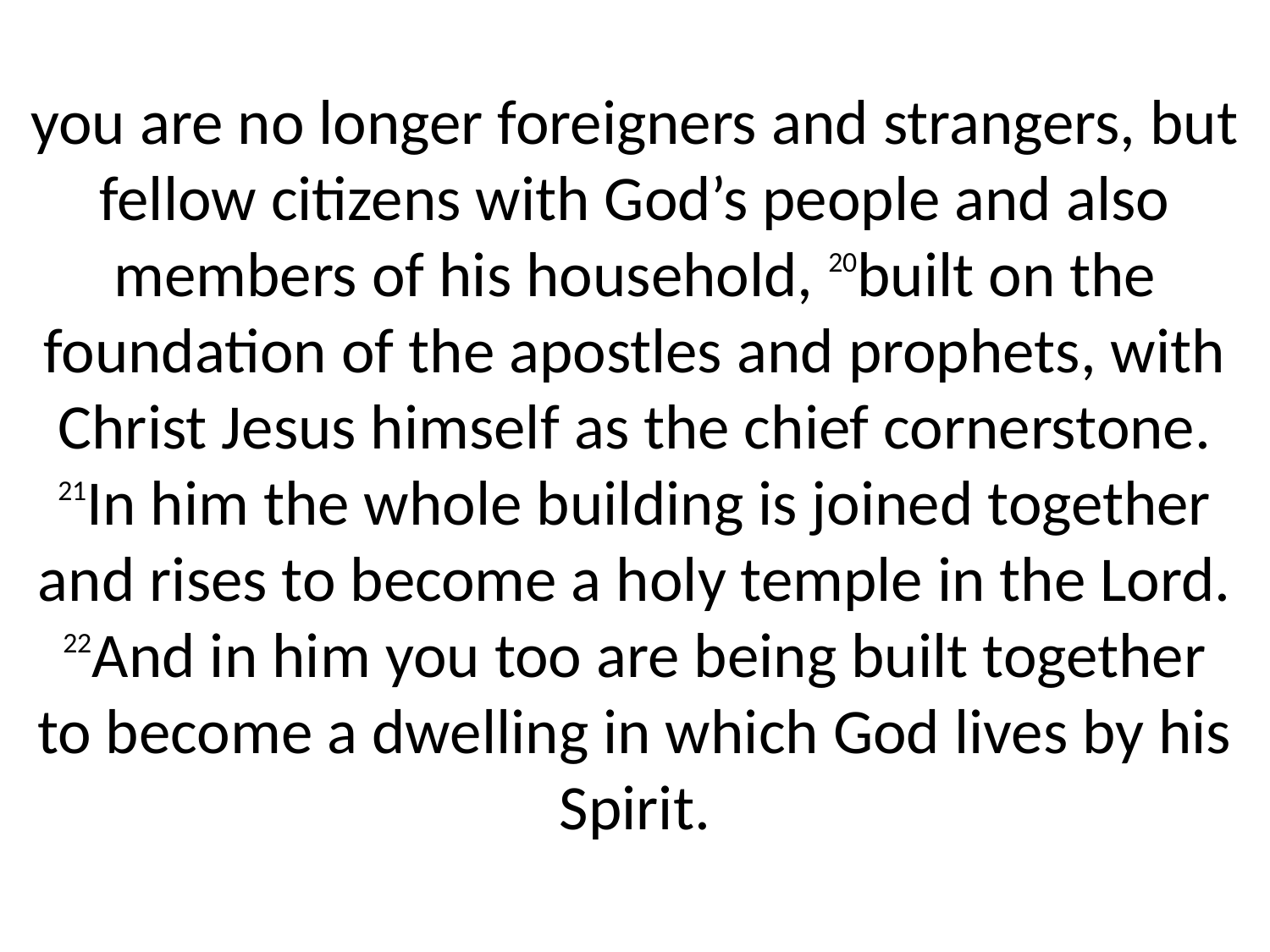

you are no longer foreigners and strangers, but fellow citizens with God’s people and also members of his household, 20built on the foundation of the apostles and prophets, with Christ Jesus himself as the chief cornerstone. 21In him the whole building is joined together and rises to become a holy temple in the Lord. 22And in him you too are being built together to become a dwelling in which God lives by his Spirit.